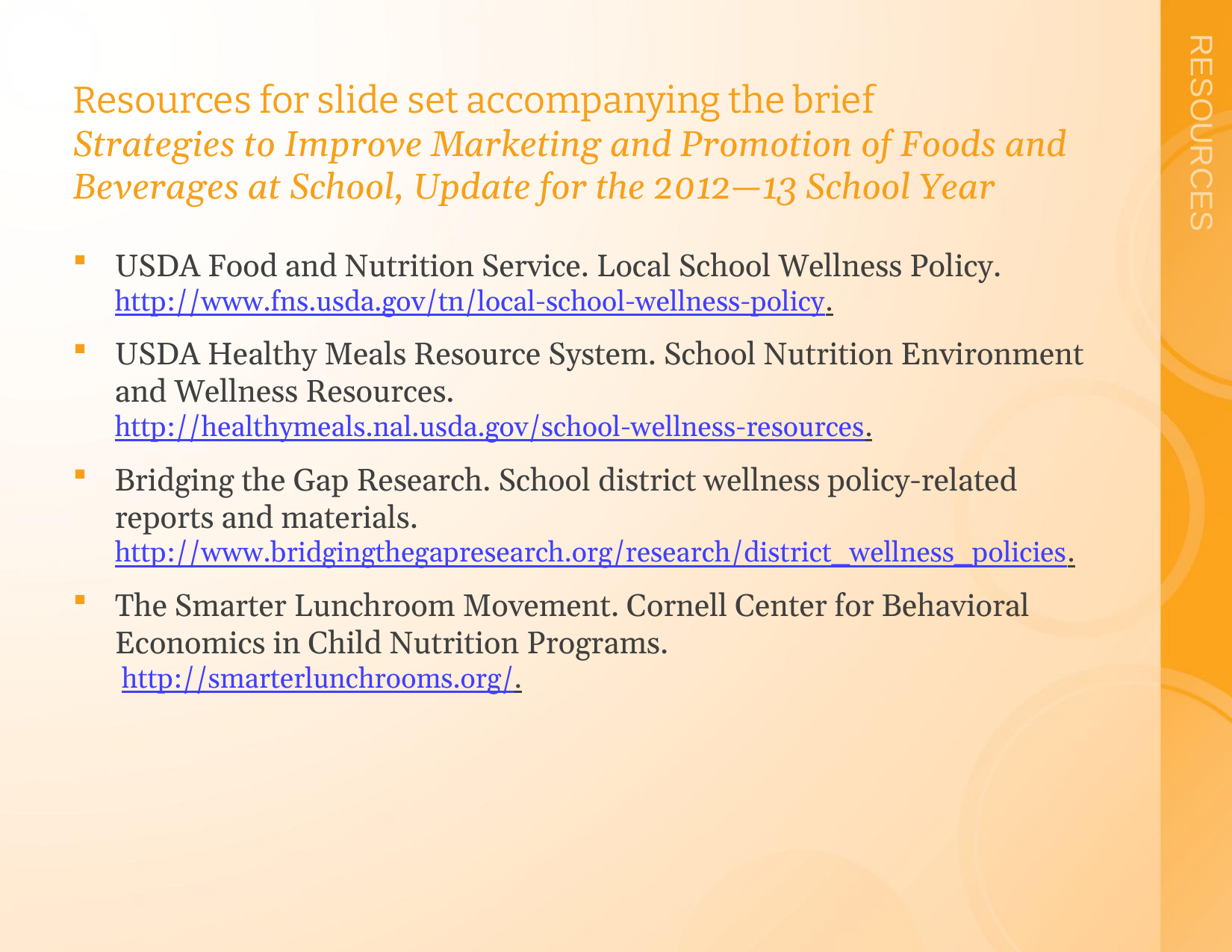

# Resources for slide set accompanying the brief Strategies to Improve Marketing and Promotion of Foods and Beverages at School, Update for the 2012—13 School Year
USDA Food and Nutrition Service. Local School Wellness Policy. http://www.fns.usda.gov/tn/local-school-wellness-policy.
USDA Healthy Meals Resource System. School Nutrition Environment and Wellness Resources.
http://healthymeals.nal.usda.gov/school-wellness-resources.
Bridging the Gap Research. School district wellness policy-related reports and materials.
http://www.bridgingthegapresearch.org/research/district_wellness_policies.
The Smarter Lunchroom Movement. Cornell Center for Behavioral Economics in Child Nutrition Programs.
 http://smarterlunchrooms.org/.